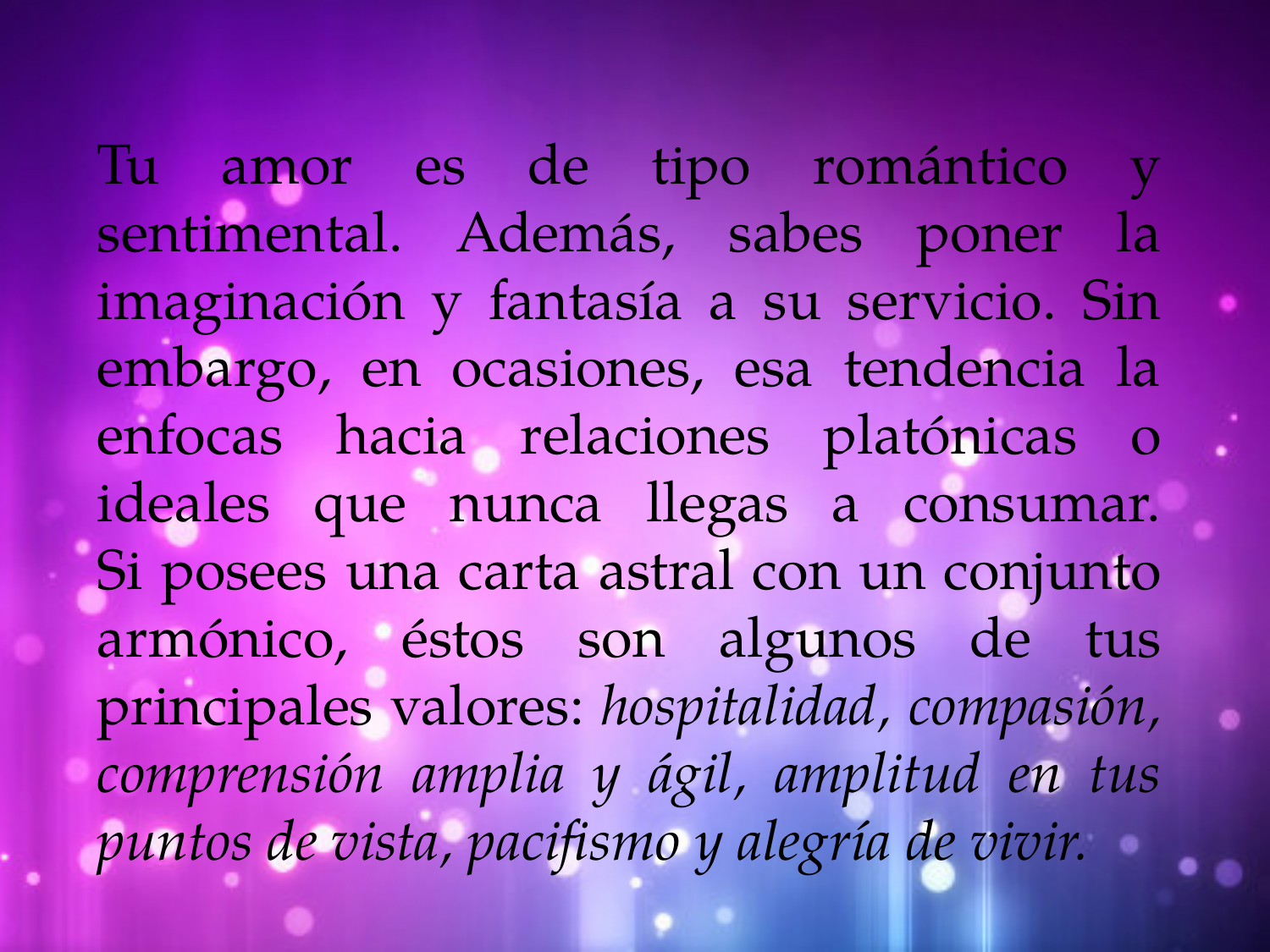

Tu amor es de tipo romántico y sentimental. Además, sabes poner la imaginación y fantasía a su servicio. Sin embargo, en ocasiones, esa tendencia la enfocas hacia relaciones platónicas o ideales que nunca llegas a consumar.
Si posees una carta astral con un conjunto armónico, éstos son algunos de tus principales valores: hospitalidad, compasión, comprensión amplia y ágil, amplitud en tus puntos de vista, pacifismo y alegría de vivir.